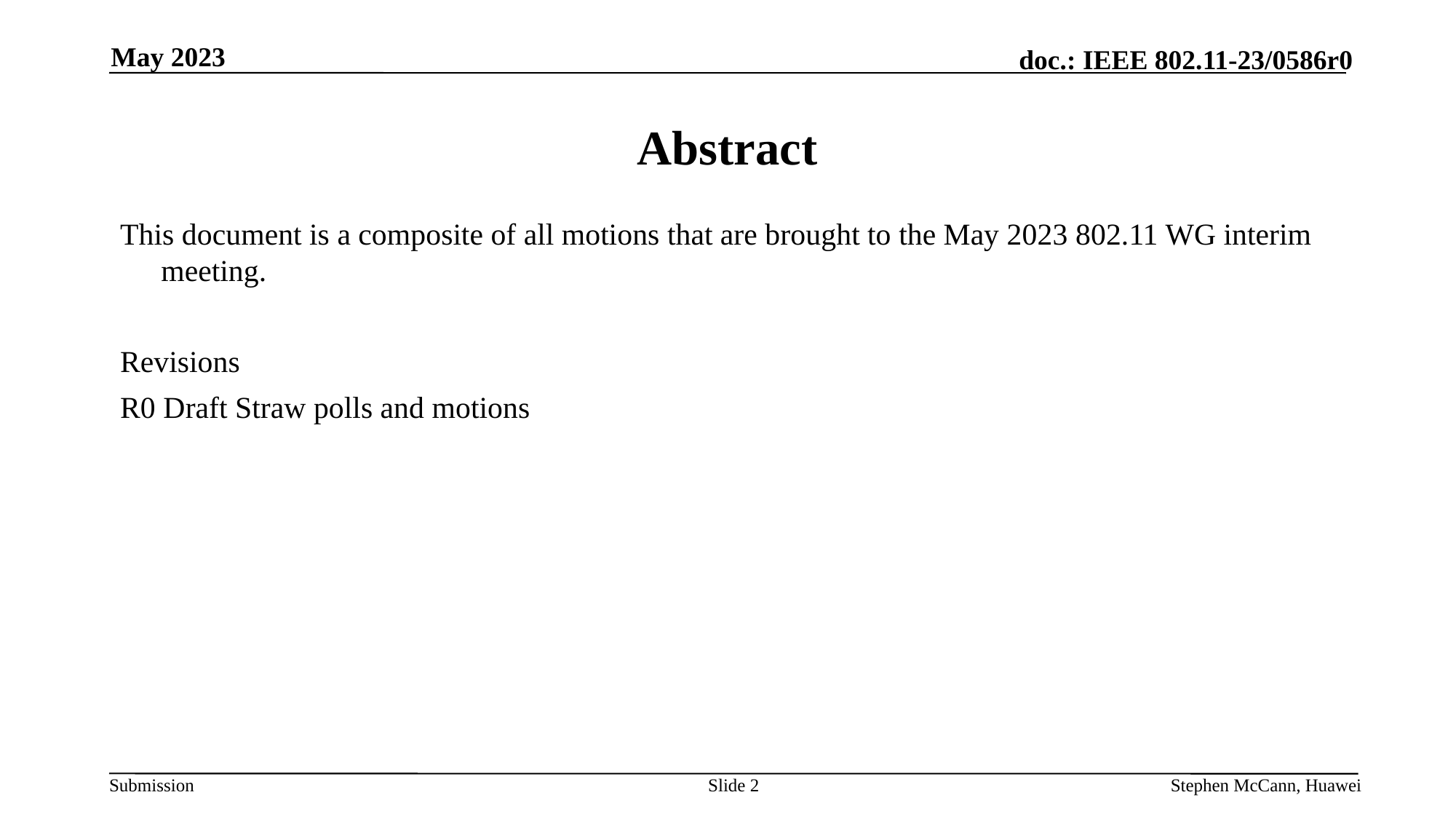

May 2023
# Abstract
This document is a composite of all motions that are brought to the May 2023 802.11 WG interim meeting.

Revisions
R0 Draft Straw polls and motions

Slide 2
Stephen McCann, Huawei